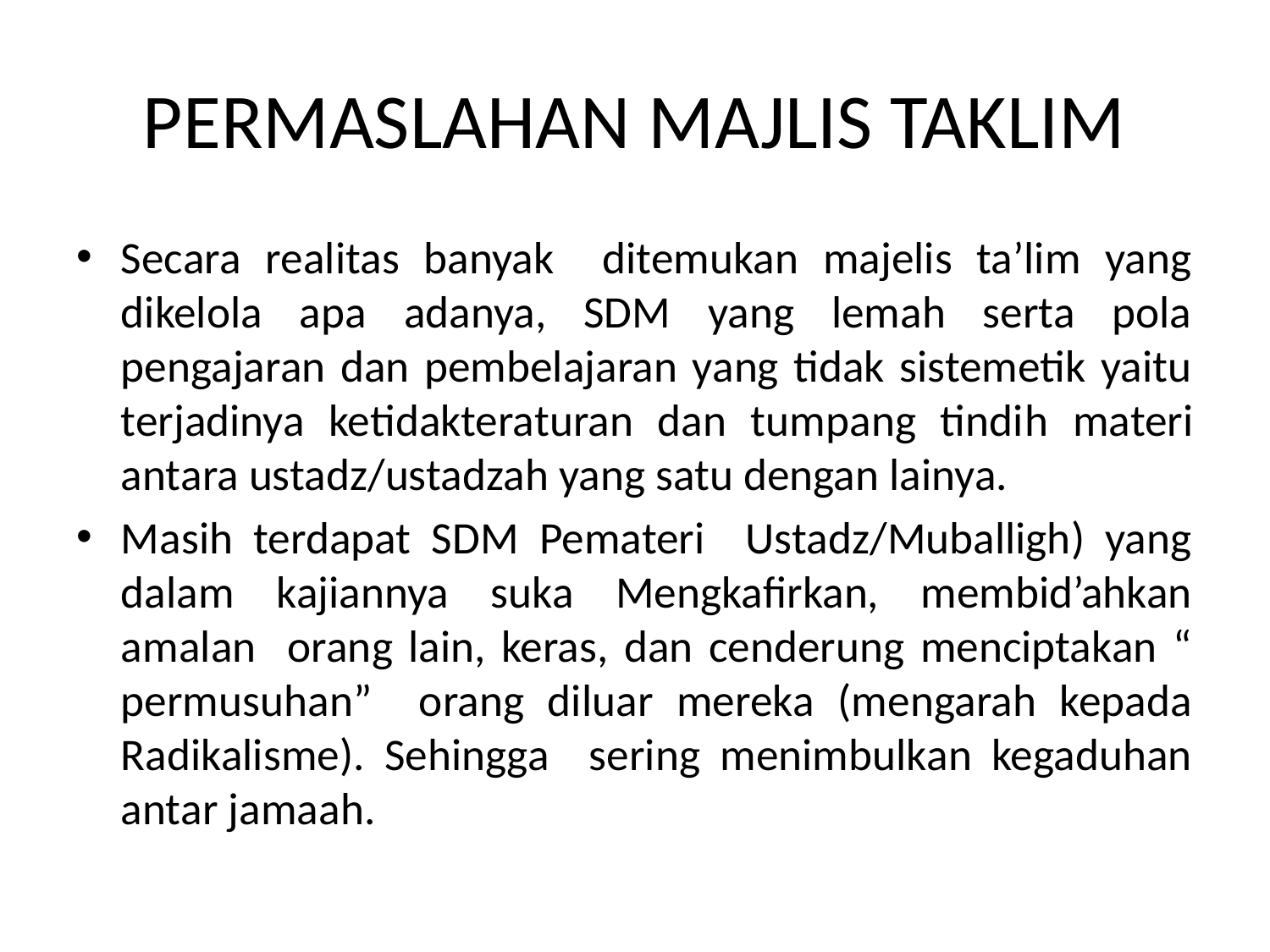

# PERMASLAHAN MAJLIS TAKLIM
Secara realitas banyak  ditemukan majelis ta’lim yang dikelola apa adanya, SDM yang lemah serta pola pengajaran dan pembelajaran yang tidak sistemetik yaitu terjadinya ketidakteraturan dan tumpang tindih materi antara ustadz/ustadzah yang satu dengan lainya.
Masih terdapat SDM Pemateri  Ustadz/Muballigh) yang dalam kajiannya suka Mengkafirkan, membid’ahkan amalan  orang lain, keras, dan cenderung menciptakan “ permusuhan”  orang diluar mereka (mengarah kepada Radikalisme). Sehingga  sering menimbulkan kegaduhan antar jamaah.